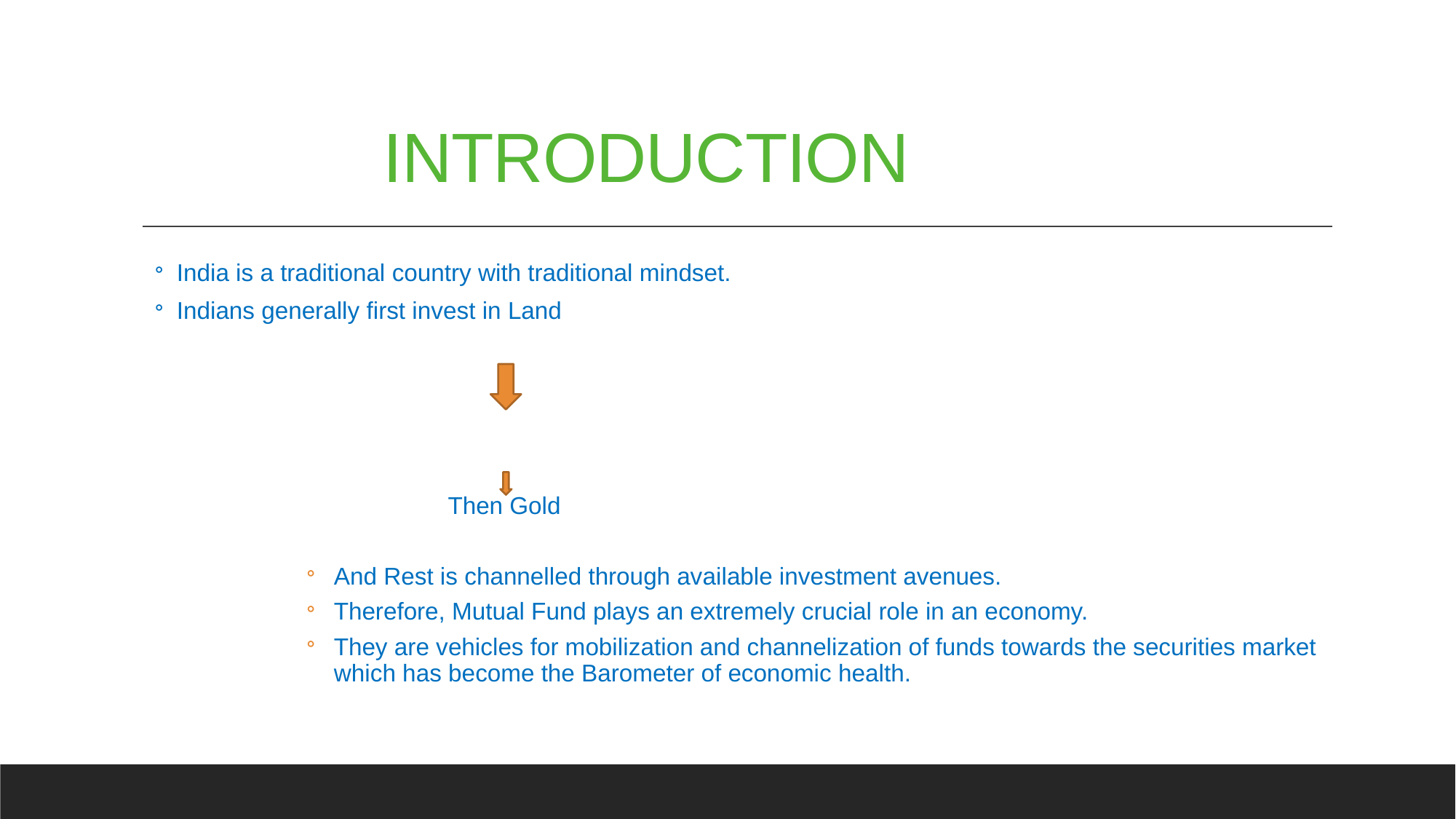

# INTRODUCTION
India is a traditional country with traditional mindset.
Indians generally first invest in Land

                     Then Gold

And Rest is channelled through available investment avenues.
Therefore, Mutual Fund plays an extremely crucial role in an economy.
They are vehicles for mobilization and channelization of funds towards the securities market which has become the Barometer of economic health.